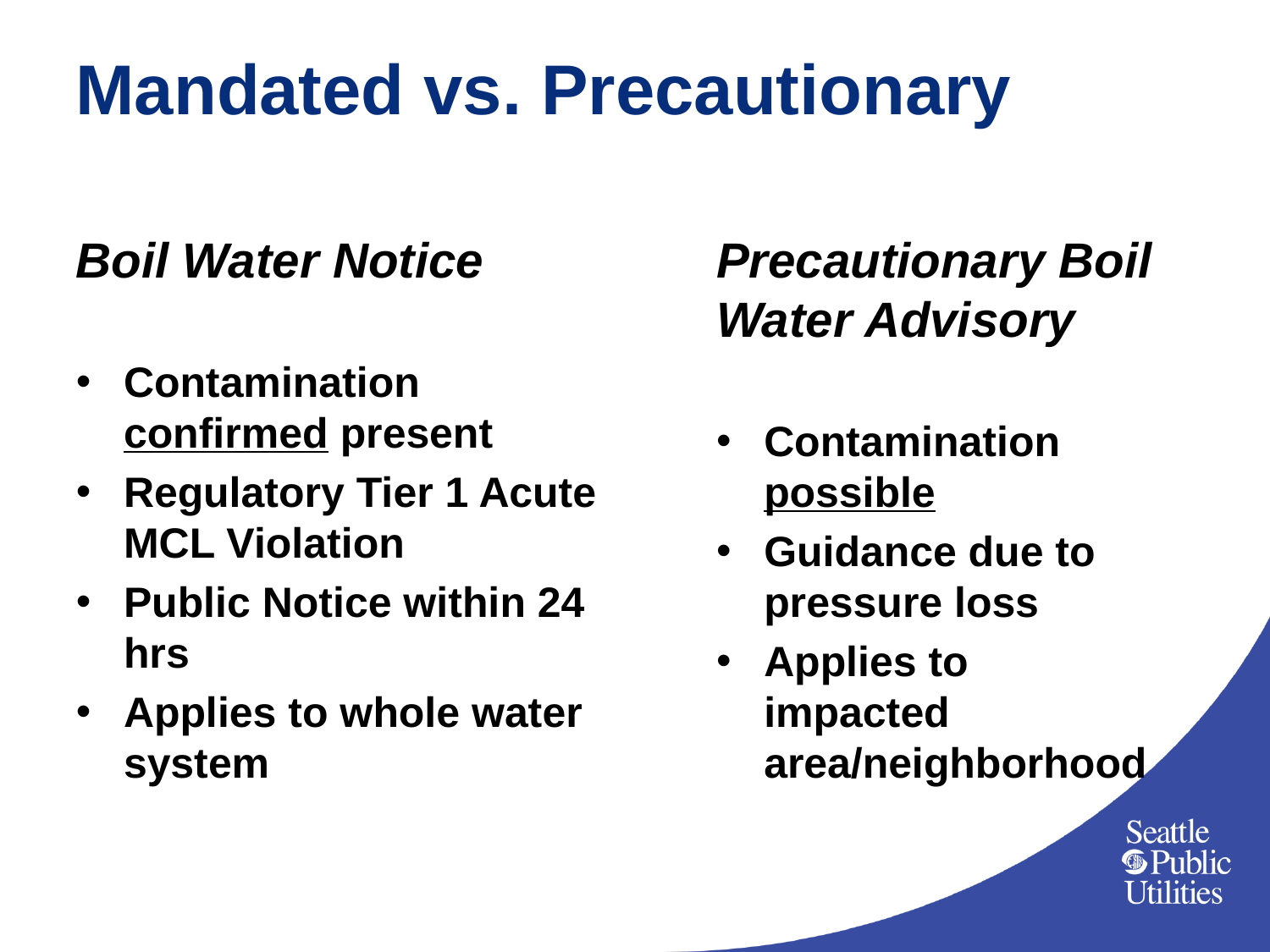

# Mandated vs. Precautionary
Precautionary Boil Water Advisory

Contamination possible
Guidance due to pressure loss
Applies to impacted area/neighborhood

Boil Water Notice

Contamination confirmed present
Regulatory Tier 1 Acute MCL Violation
Public Notice within 24 hrs
Applies to whole water system